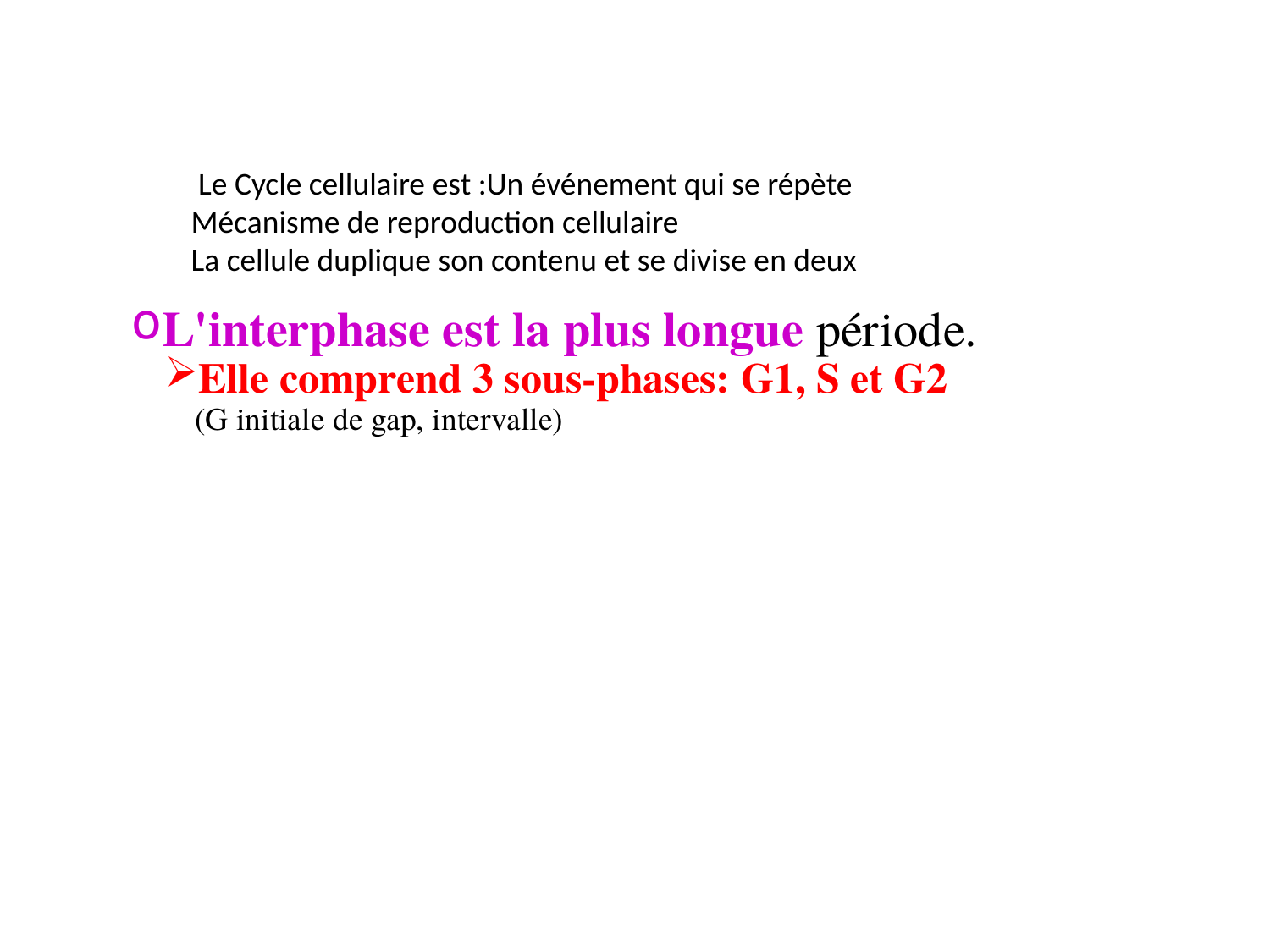

Le Cycle cellulaire est :Un événement qui se répète
Mécanisme de reproduction cellulaire
La cellule duplique son contenu et se divise en deux
L'interphase est la plus longue période.
Elle comprend 3 sous-phases: G1, S et G2
(G initiale de gap, intervalle)